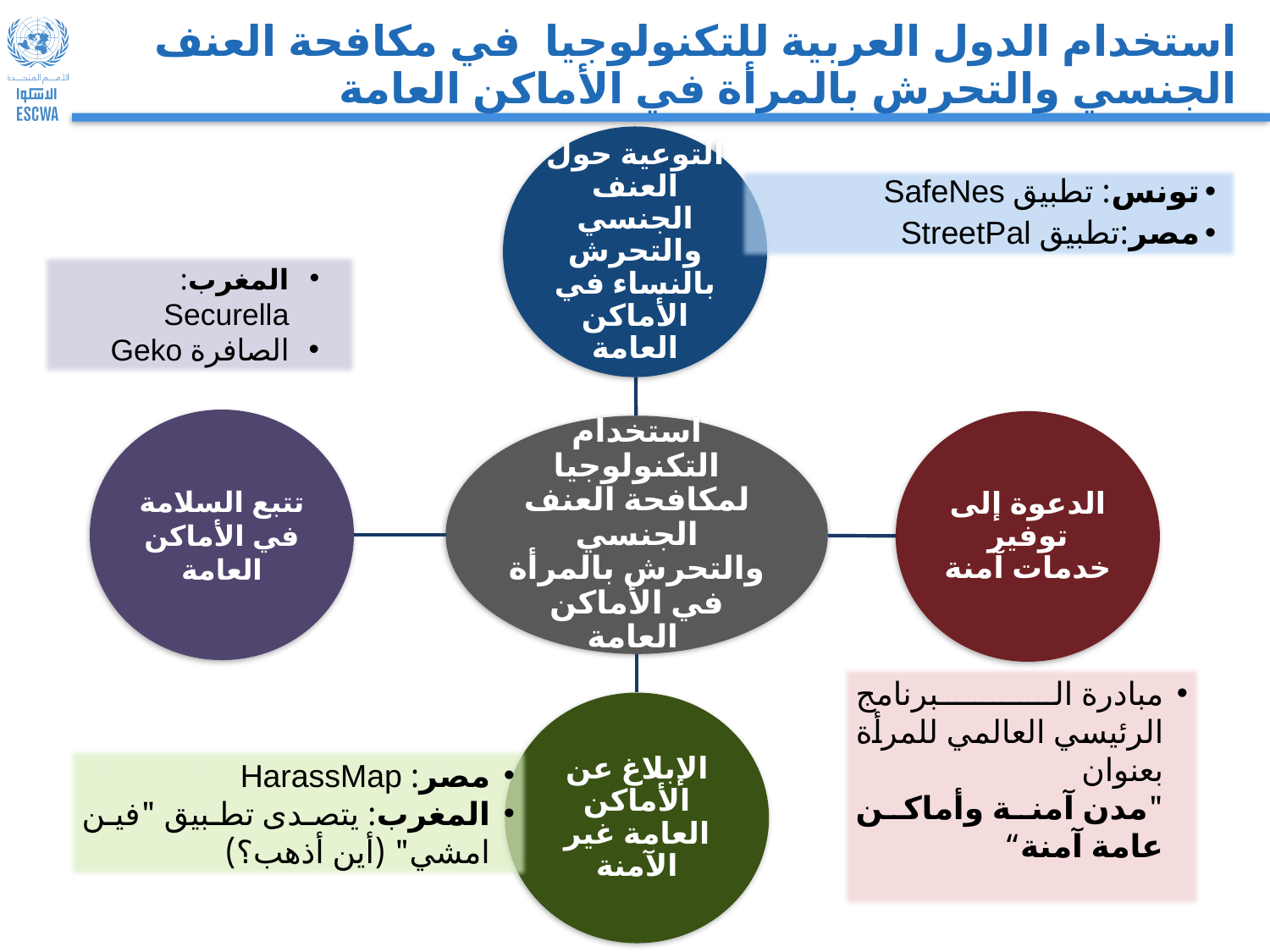

# استخدام الدول العربية للتكنولوجيا  في مكافحة العنف الجنسي والتحرش بالمرأة في الأماكن العامة
استخدام التكنولوجيا لمكافحة العنف الجنسي والتحرش بالمرأة في الأماكن العامة

التوعية حول العنف الجنسي والتحرش بالنساء في الأماكن العامة

الدعوة إلى توفير خدمات آمنة

الإبلاغ عن الأماكن العامة غير الآمنة

تتبع السلامة في الأماكن العامة
تونس: تطبيق SafeNes
مصر:تطبيق StreetPal
المغرب: Securella
الصافرة Geko
مبادرة البرنامج الرئيسي العالمي للمرأة بعنوان
"مدن آمنة وأماكن عامة آمنة“

مصر: HarassMap
المغرب: يتصدى تطبيق "فين امشي" (أين أذهب؟)